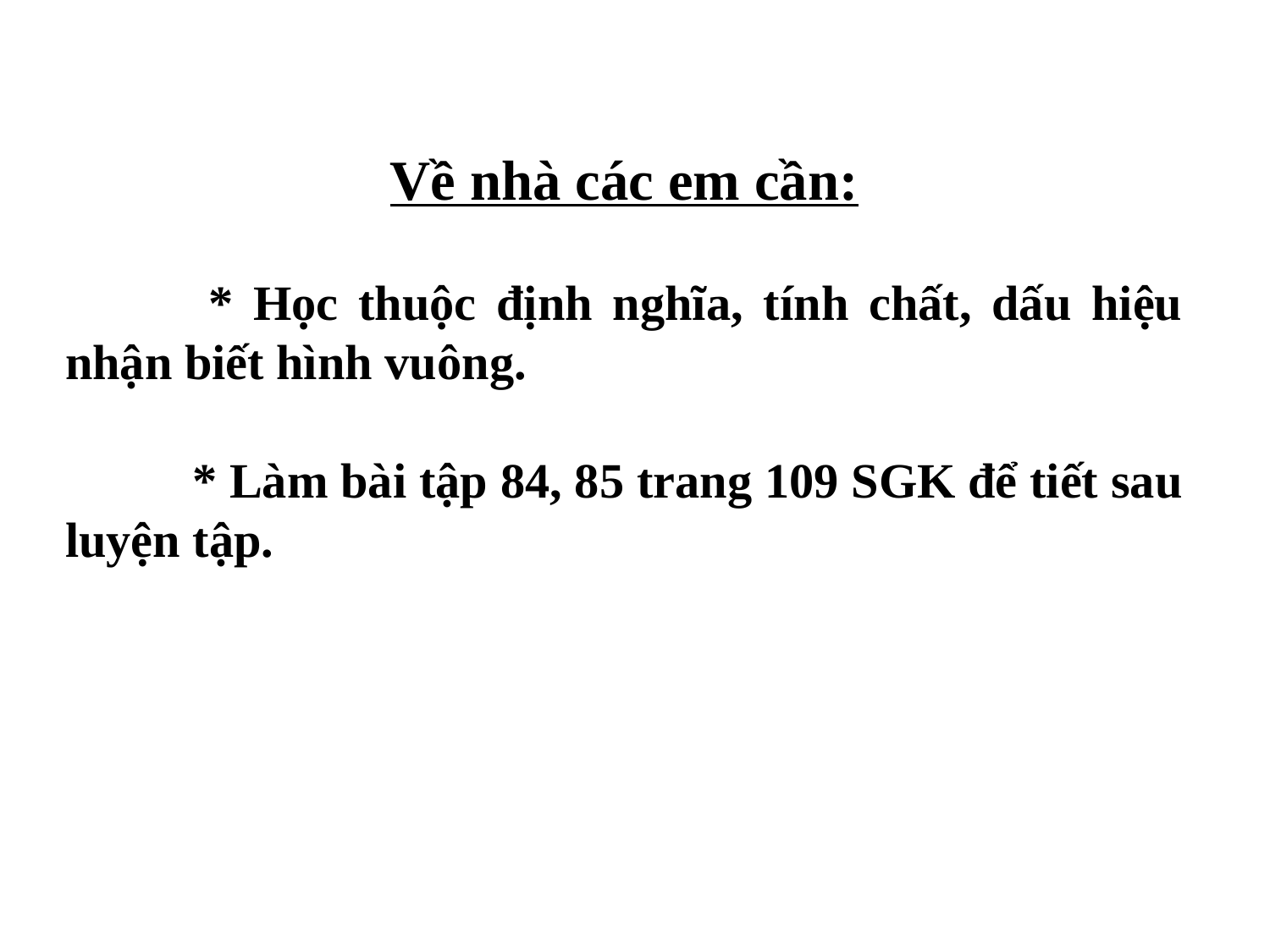

Về nhà các em cần:

  	* Học thuộc định nghĩa, tính chất, dấu hiệu nhận biết hình vuông.

	* Làm bài tập 84, 85 trang 109 SGK để tiết sau luyện tập.